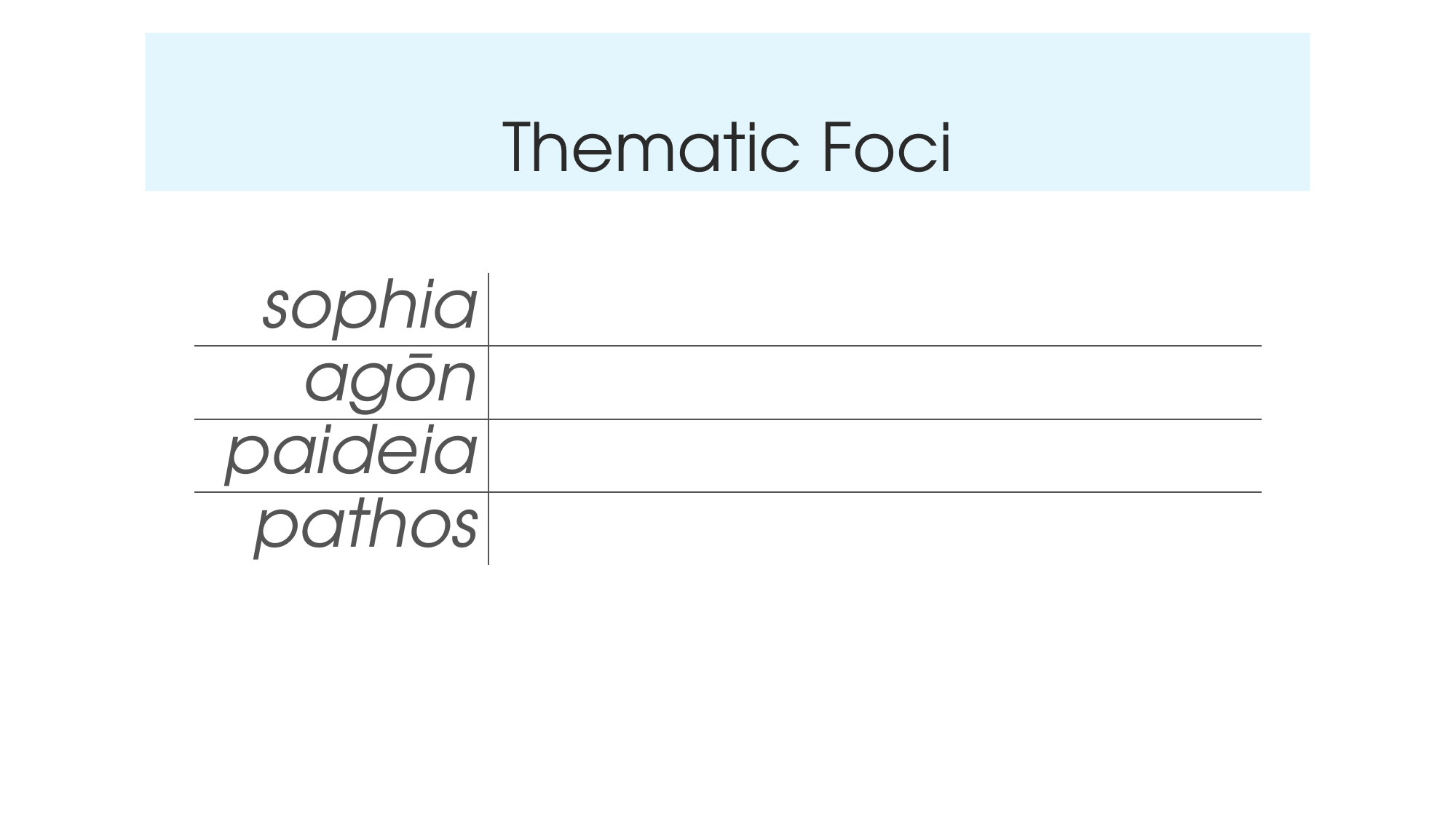

# Thematic Foci
| sophia |  |
| --- | --- |
| agōn |  |
| paideia |  |
| pathos |  |